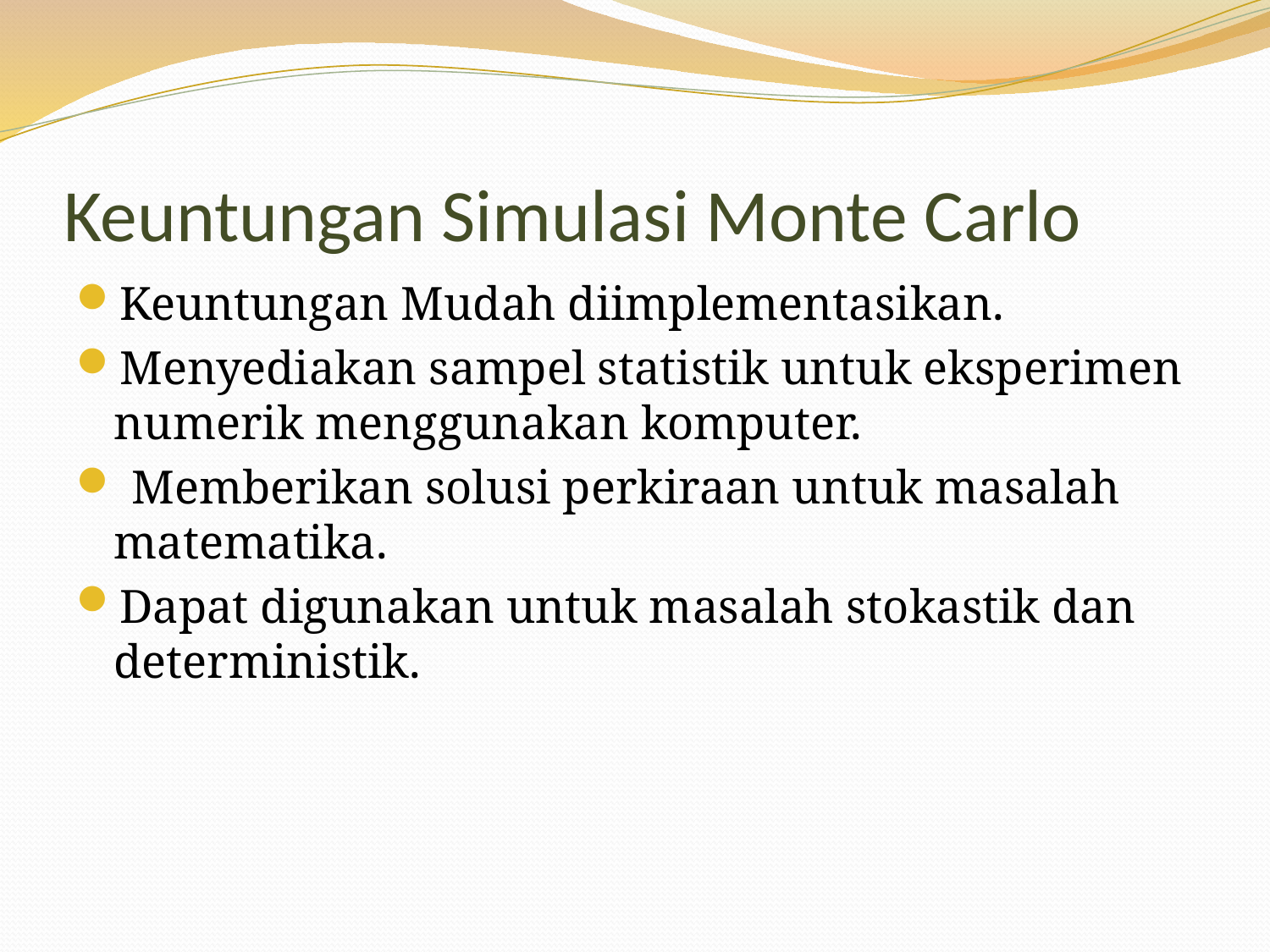

# Keuntungan Simulasi Monte Carlo
Keuntungan Mudah diimplementasikan.
Menyediakan sampel statistik untuk eksperimen numerik menggunakan komputer.
 Memberikan solusi perkiraan untuk masalah matematika.
Dapat digunakan untuk masalah stokastik dan deterministik.